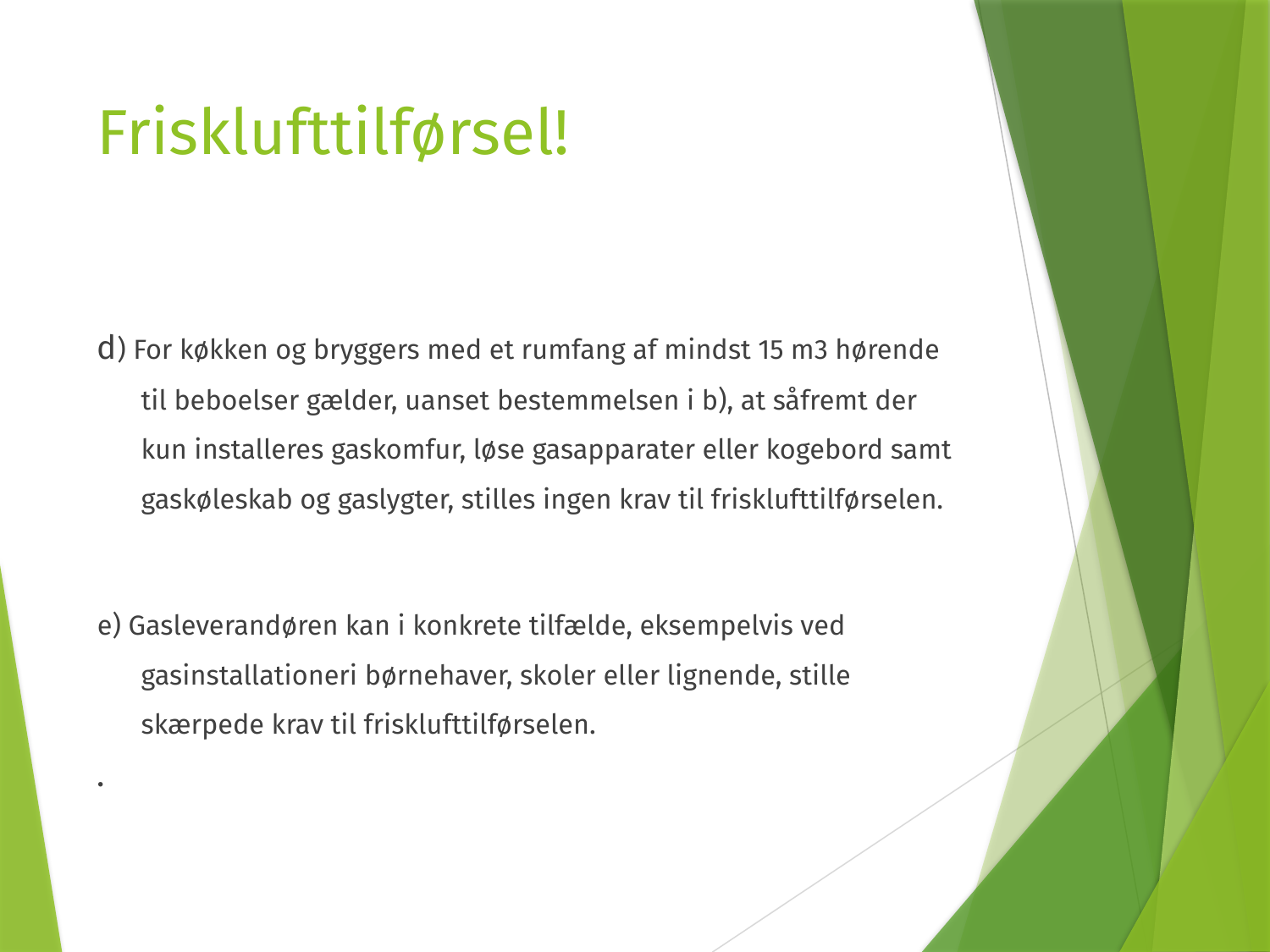

# Frisklufttilførsel!
d) For køkken og bryggers med et rumfang af mindst 15 m3 hørende til beboelser gælder, uanset bestemmelsen i b), at såfremt der kun installeres gaskomfur, løse gasapparater eller kogebord samt gaskøleskab og gaslygter, stilles ingen krav til frisklufttilførselen.

e) Gasleverandøren kan i konkrete tilfælde, eksempelvis ved gasinstallationeri børnehaver, skoler eller lignende, stille skærpede krav til frisklufttilførselen.
.